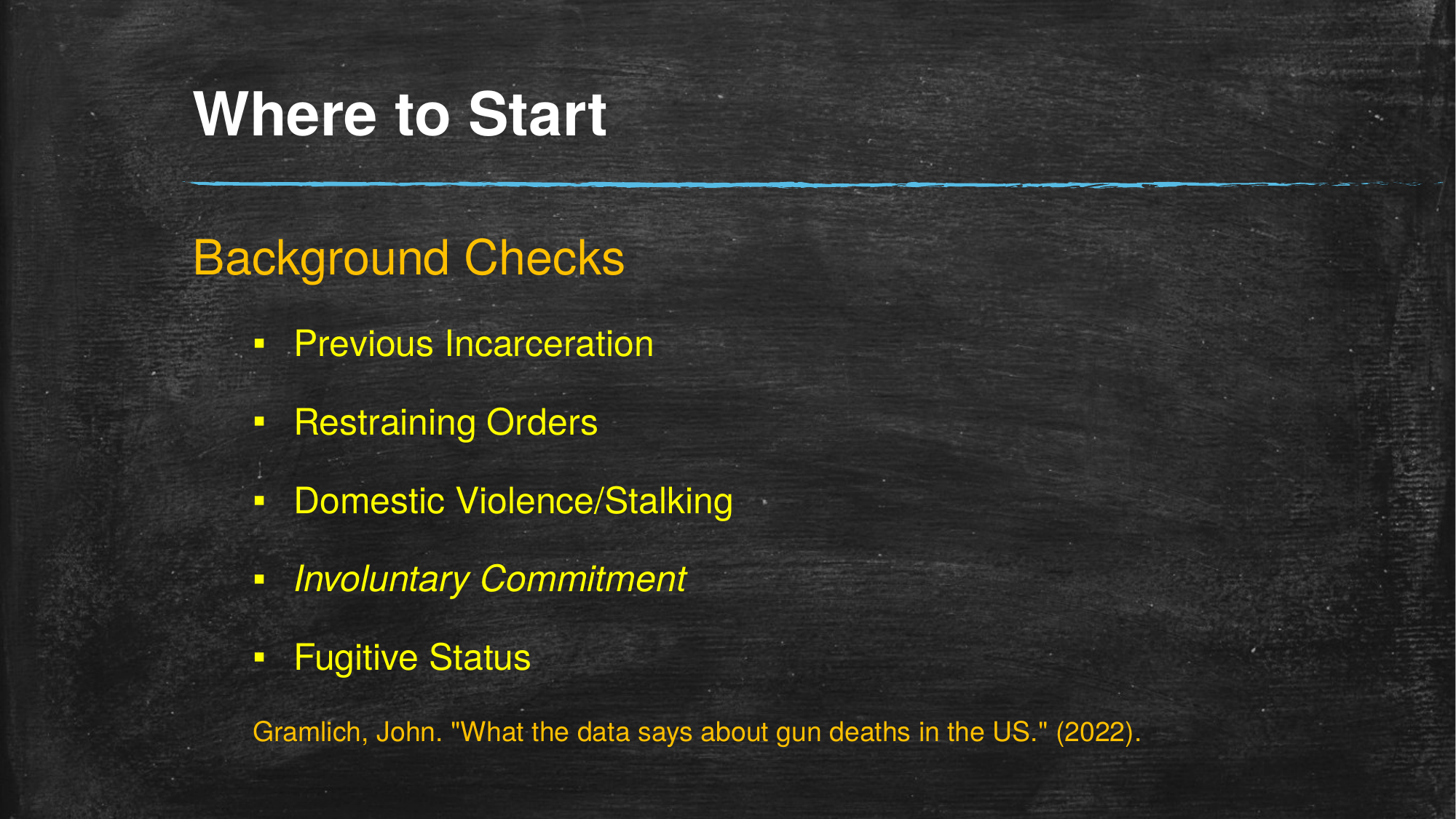

# Where to Start
Background Checks

Previous Incarceration

Restraining Orders

Domestic Violence/Stalking

Involuntary Commitment

Fugitive Status

Gramlich, John. "What the data says about gun deaths in the US." (2022).